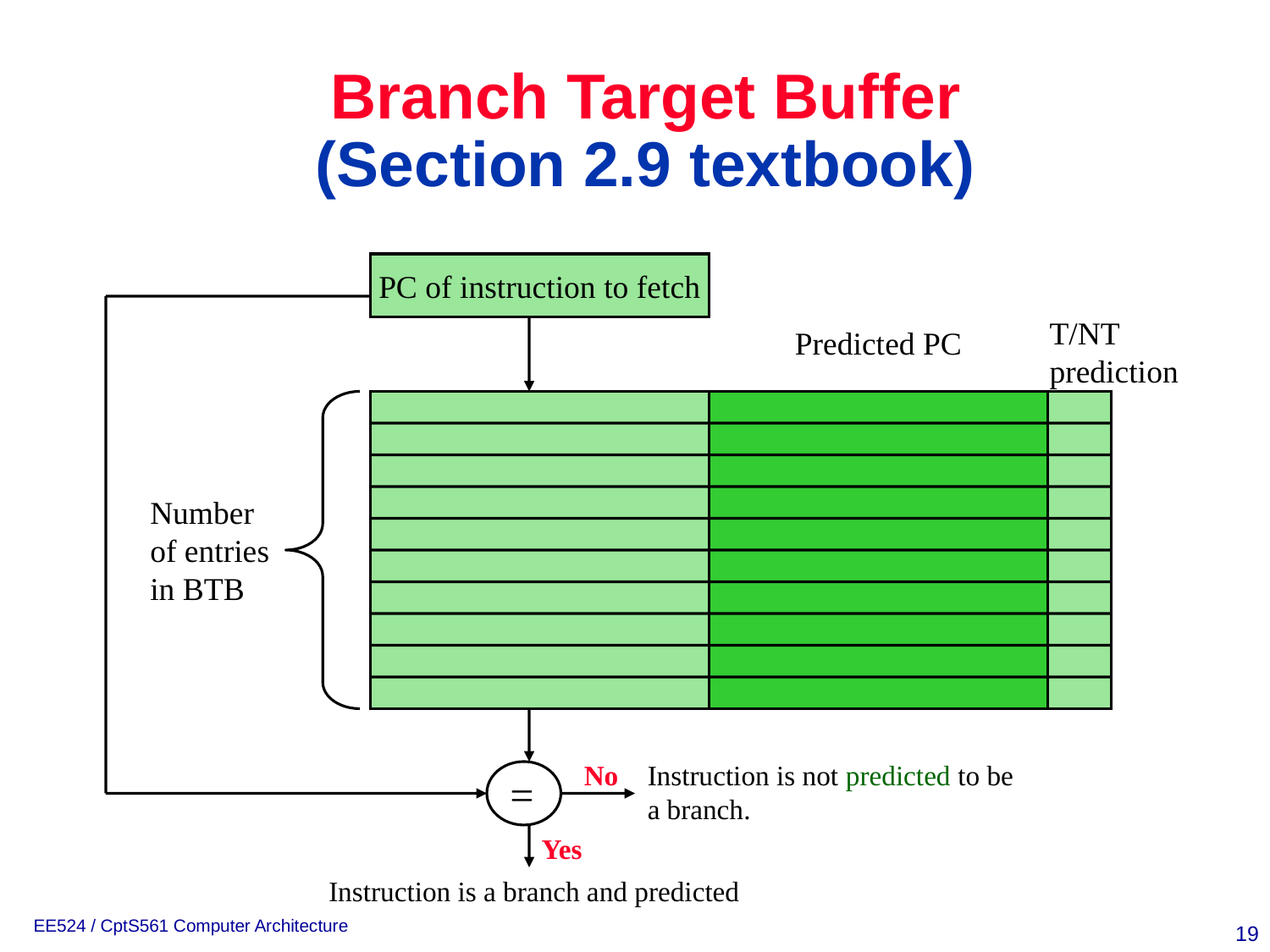

# Branch Target Buffer (Section 2.9 textbook)
PC of instruction to fetch

T/NT prediction

Predicted PC

Number of entries in BTB

No
Instruction is not predicted to be a branch.

=

Yes
Instruction is a branch and predicted